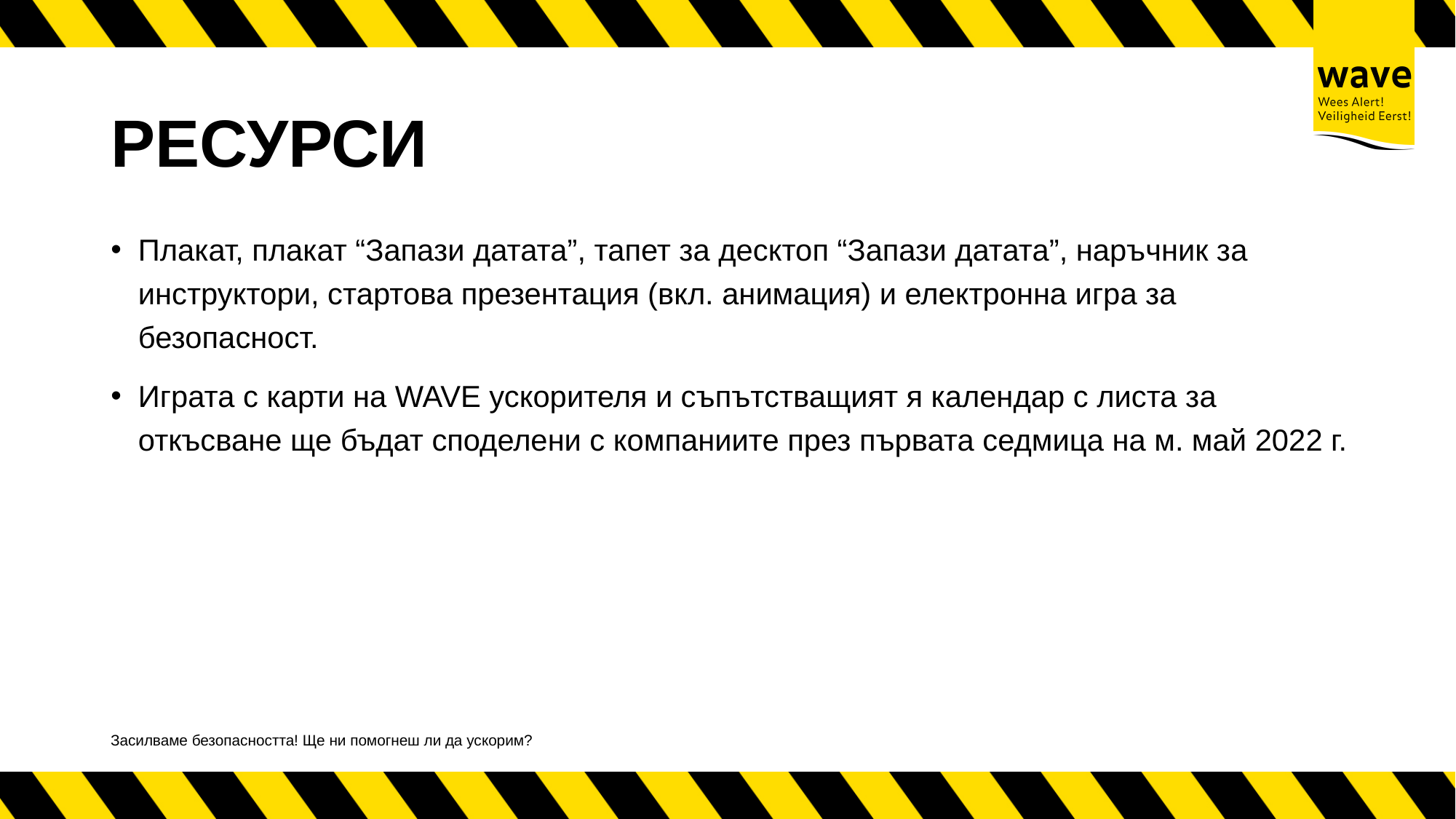

# РЕСУРСИ
Плакат, плакат “Запази датата”, тапет за десктоп “Запази датата”, наръчник за инструктори, стартова презентация (вкл. анимация) и електронна игра за безопасност.
Играта с карти на WAVE ускорителя и съпътстващият я календар с листа за откъсване ще бъдат споделени с компаниите през първата седмица на м. май 2022 г.
Засилваме безопасността! Ще ни помогнеш ли да ускорим?